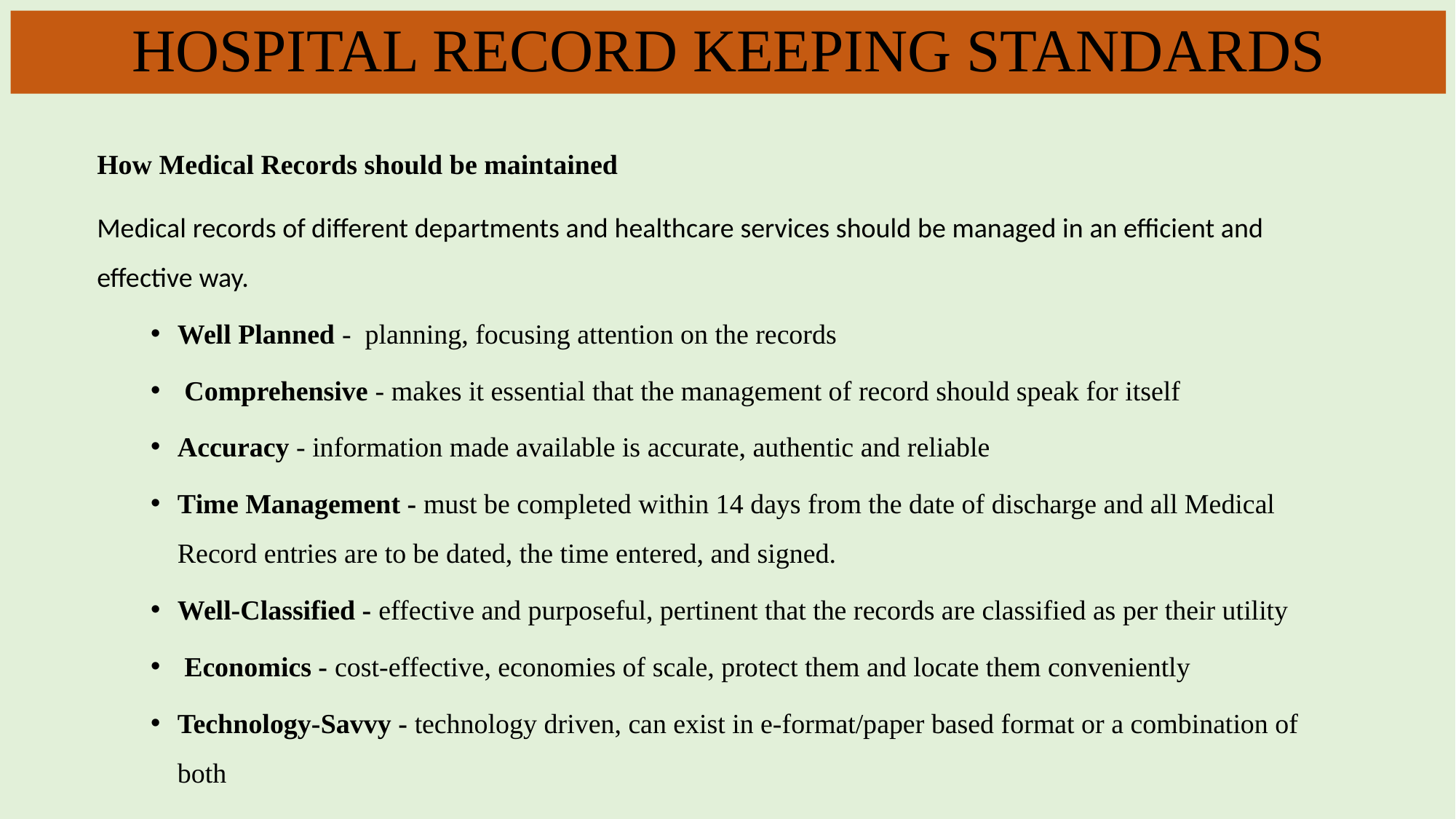

HOSPITAL RECORD KEEPING STANDARDS
How Medical Records should be maintained
Medical records of different departments and healthcare services should be managed in an efficient and effective way.
Well Planned -  planning, focusing attention on the records
 Comprehensive - makes it essential that the management of record should speak for itself
Accuracy - information made available is accurate, authentic and reliable
Time Management - must be completed within 14 days from the date of discharge and all Medical Record entries are to be dated, the time entered, and signed.
Well-Classified - effective and purposeful, pertinent that the records are classified as per their utility
 Economics - cost-effective, economies of scale, protect them and locate them conveniently
Technology-Savvy - technology driven, can exist in e-format/paper based format or a combination of both